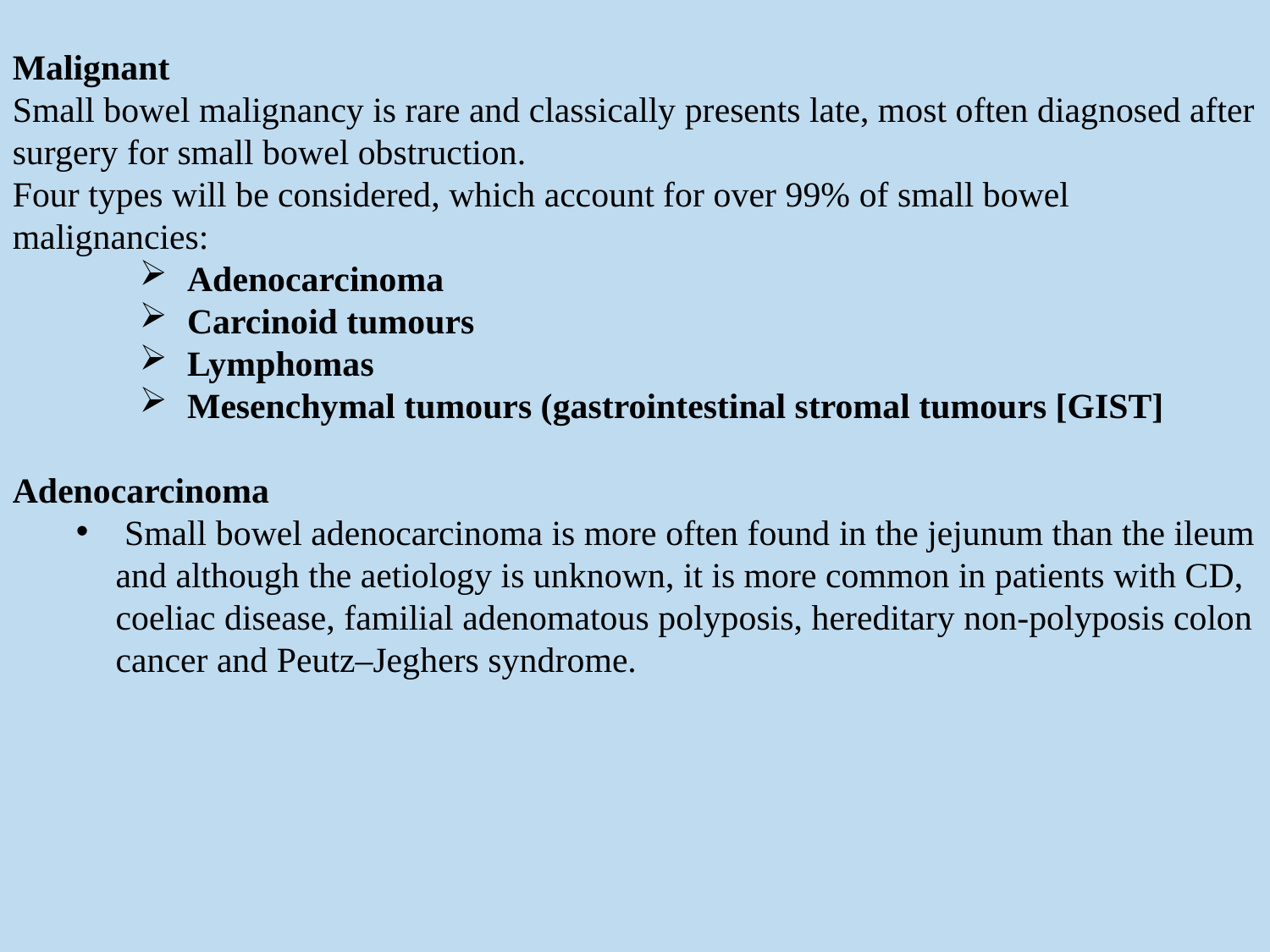

Malignant
Small bowel malignancy is rare and classically presents late, most often diagnosed after surgery for small bowel obstruction.
Four types will be considered, which account for over 99% of small bowel malignancies:
Adenocarcinoma
Carcinoid tumours
Lymphomas
Mesenchymal tumours (gastrointestinal stromal tumours [GIST]

Adenocarcinoma
 Small bowel adenocarcinoma is more often found in the jejunum than the ileum and although the aetiology is unknown, it is more common in patients with CD, coeliac disease, familial adenomatous polyposis, hereditary non-polyposis colon cancer and Peutz–Jeghers syndrome.